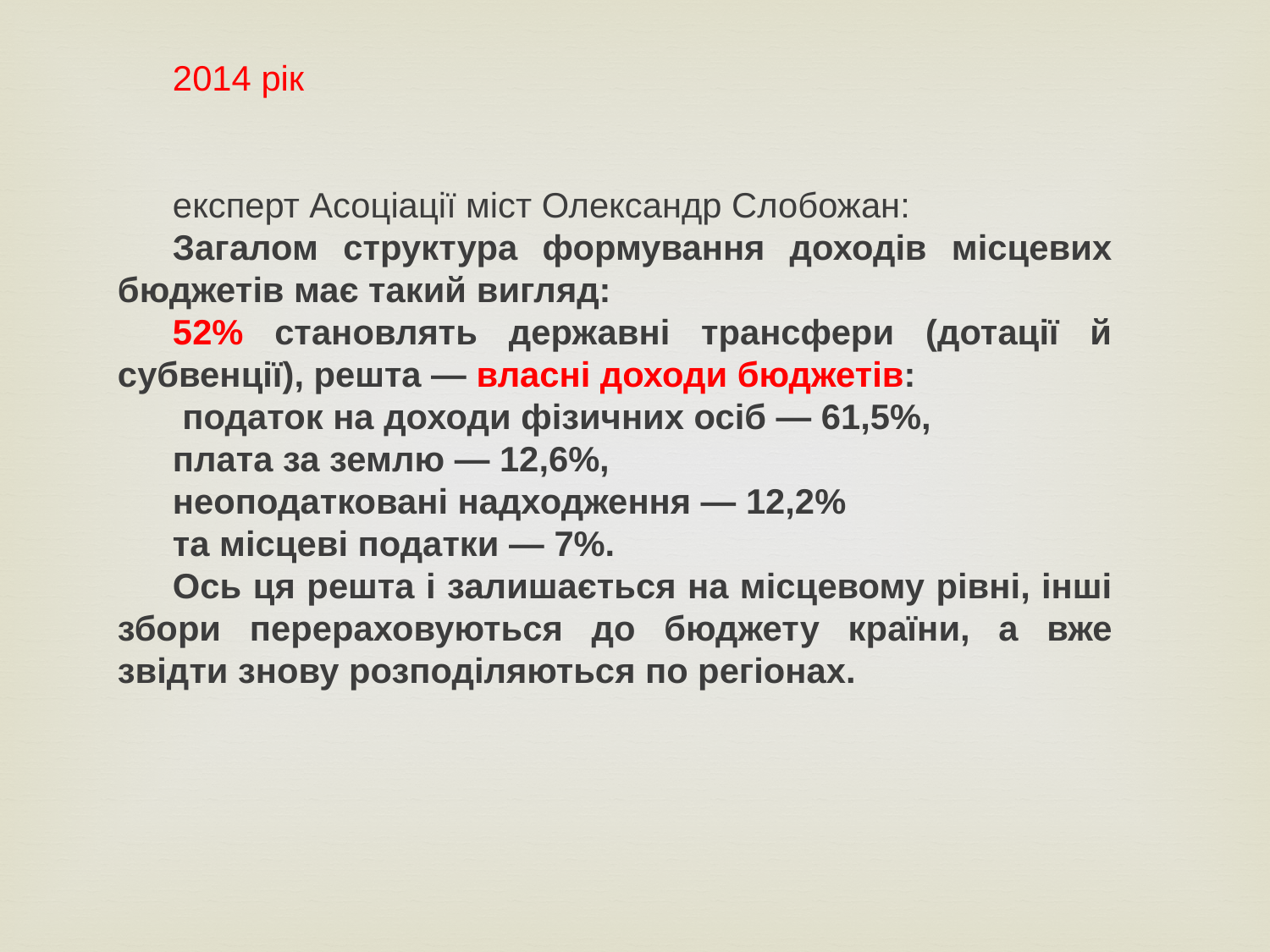

2014 рік

експерт Асоціації міст Олександр Слобожан:
Загалом структура формування доходів місцевих бюджетів має такий вигляд:
52% становлять державні трансфери (дотації й субвенції), решта — власні доходи бюджетів:
 податок на доходи фізичних осіб — 61,5%,
плата за землю — 12,6%,
неоподатковані надходження — 12,2%
та місцеві податки — 7%.
Ось ця решта і залишається на місцевому рівні, інші збори перераховуються до бюджету країни, а вже звідти знову розподіляються по регіонах.